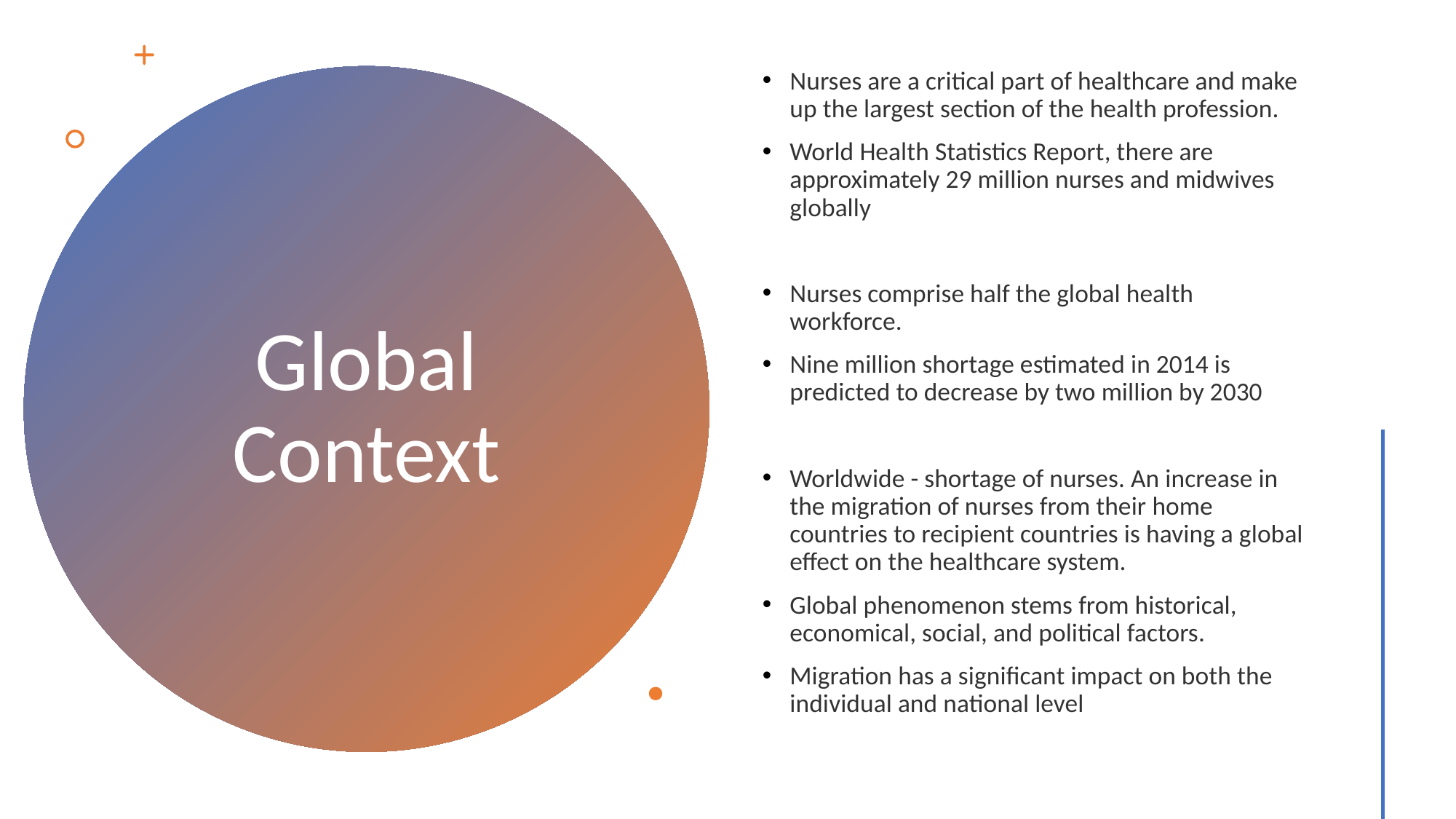

Nurses are a critical part of healthcare and make up the largest section of the health profession.
World Health Statistics Report, there are approximately 29 million nurses and midwives globally

Nurses comprise half the global health workforce.
Nine million shortage estimated in 2014 is predicted to decrease by two million by 2030

Worldwide - shortage of nurses. An increase in the migration of nurses from their home countries to recipient countries is having a global effect on the healthcare system.
Global phenomenon stems from historical, economical, social, and political factors.
Migration has a significant impact on both the individual and national level

# Global Context